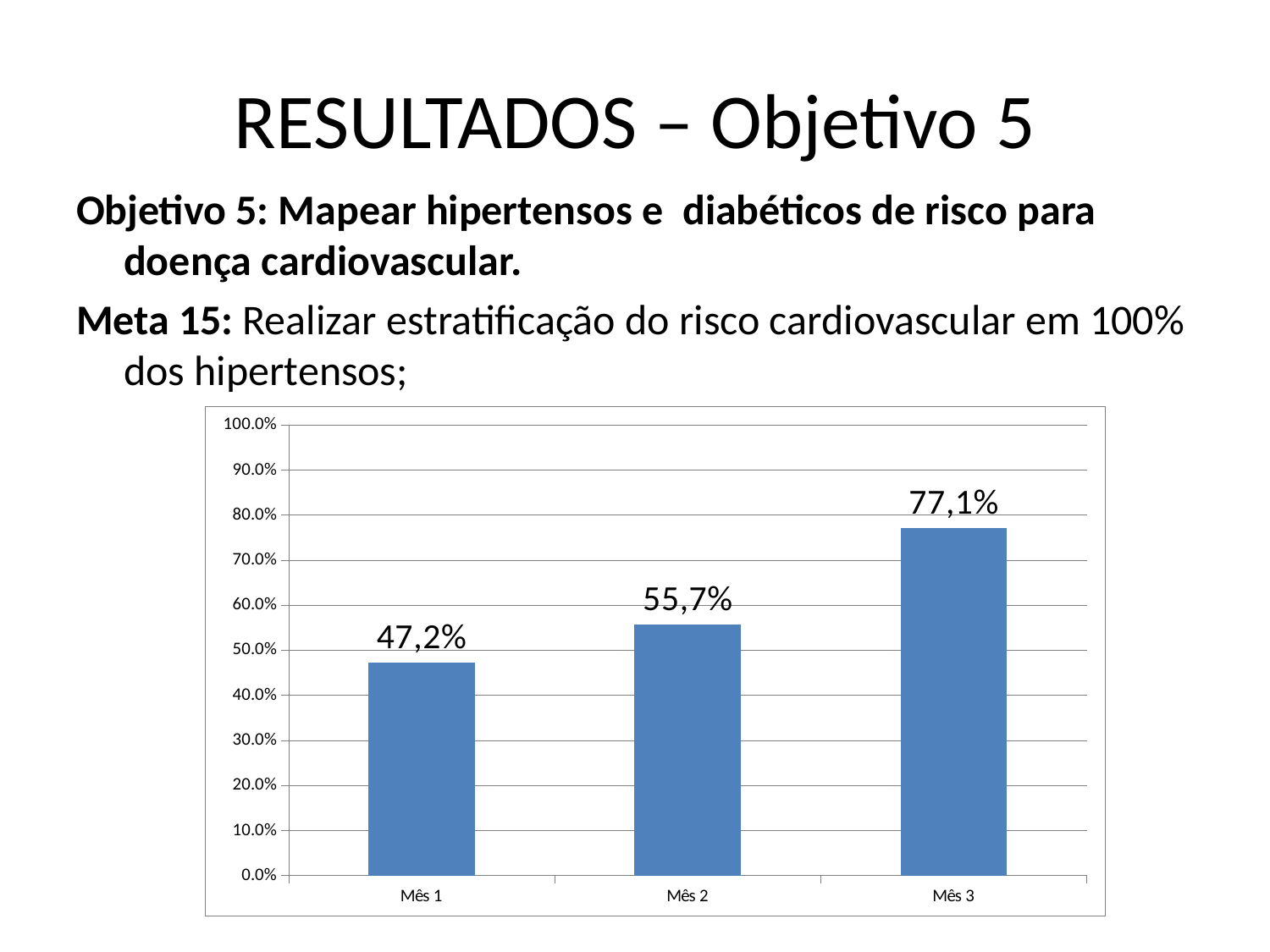

# RESULTADOS – Objetivo 5
Objetivo 5: Mapear hipertensos e  diabéticos de risco para doença cardiovascular.
Meta 15: Realizar estratificação do risco cardiovascular em 100% dos hipertensos;

### Chart

| Category | Proporção de hipertensos com estratificação de risco cardiovascular por  exame clínico em dia |
|---|---|
| Mês 1 | 0.47208121827411226 |
| Mês 2 | 0.5570934256055395 |
| Mês 3 | 0.7714285714285831 |